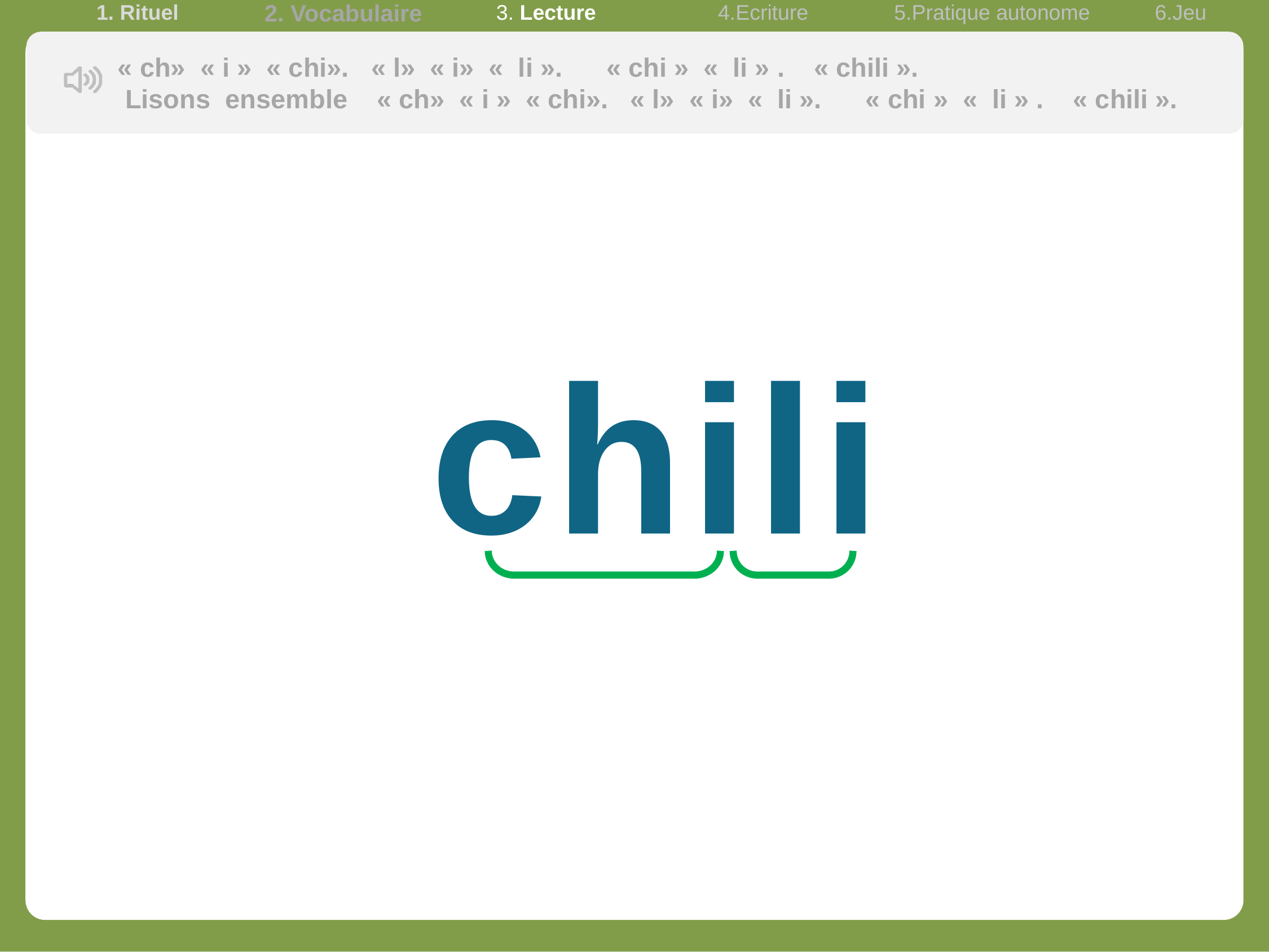

| 1. Rituel | 2. Vocabulaire | 3. Lecture | 4.Ecriture | 5.Pratique autonome | 6.Jeu |
| --- | --- | --- | --- | --- | --- |

 « ch»  « i »  « chi».   « l»  « i»  «  li ».      « chi »  «  li » .    « chili ».
  Lisons  ensemble    « ch»  « i »  « chi».   « l»  « i»  «  li ».      « chi »  «  li » .    « chili ».

chili